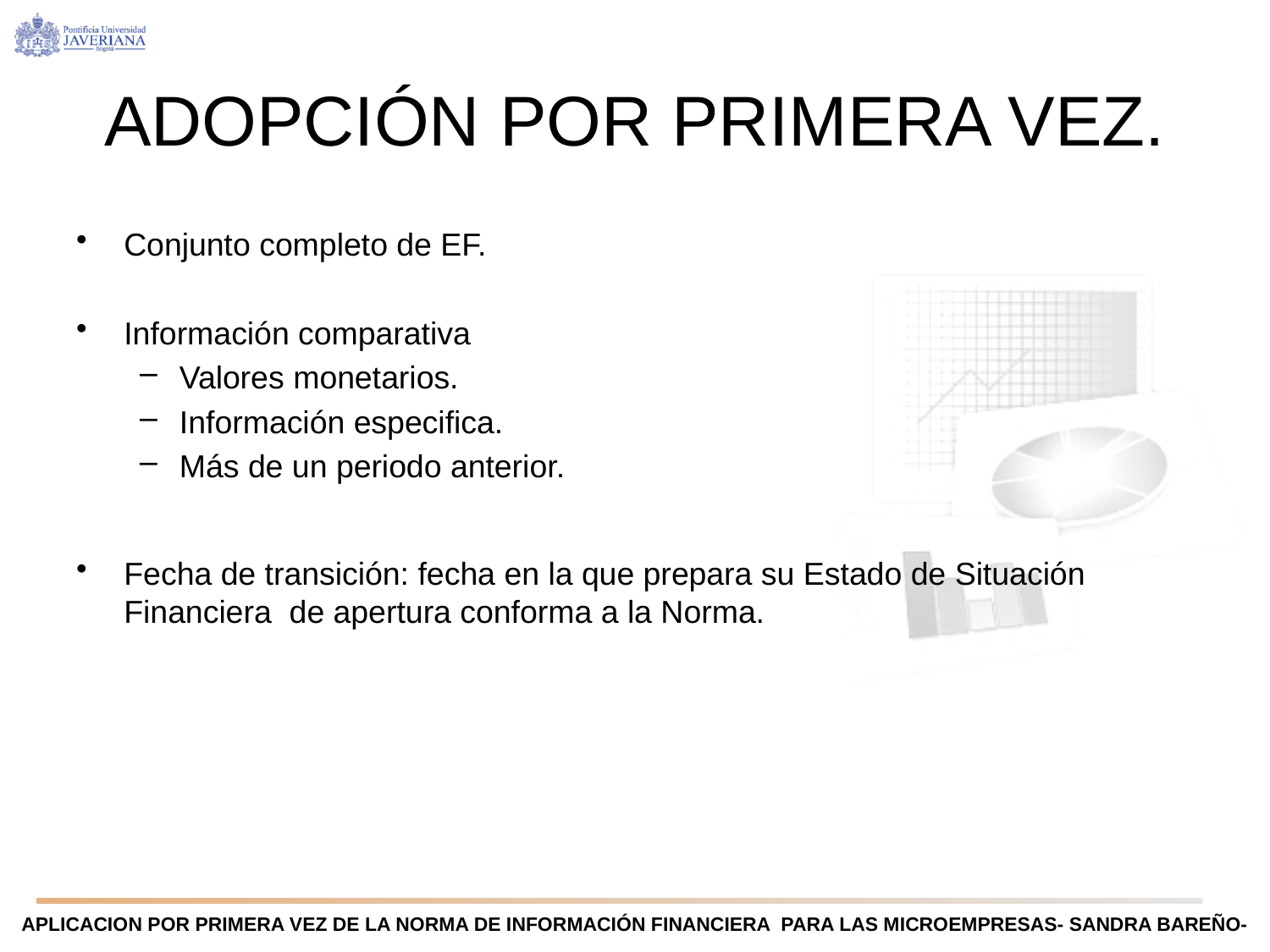

# ADOPCIÓN POR PRIMERA VEZ.
Conjunto completo de EF.

Información comparativa
Valores monetarios.
Información especifica.
Más de un periodo anterior.

Fecha de transición: fecha en la que prepara su Estado de Situación Financiera  de apertura conforma a la Norma.